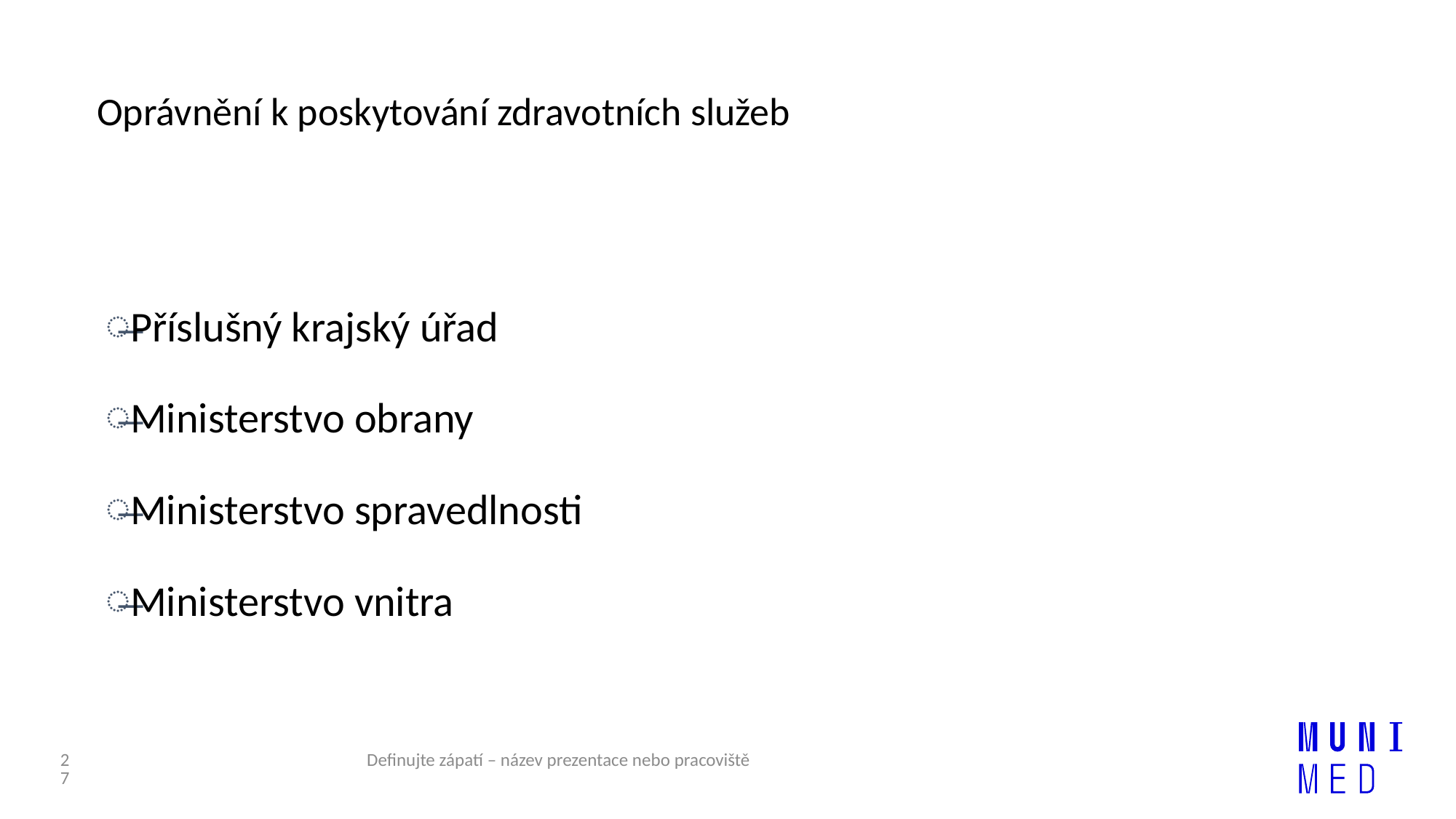

# Oprávnění k poskytování zdravotních služeb

Příslušný krajský úřad
Ministerstvo obrany
Ministerstvo spravedlnosti
Ministerstvo vnitra

27
Definujte zápatí – název prezentace nebo pracoviště